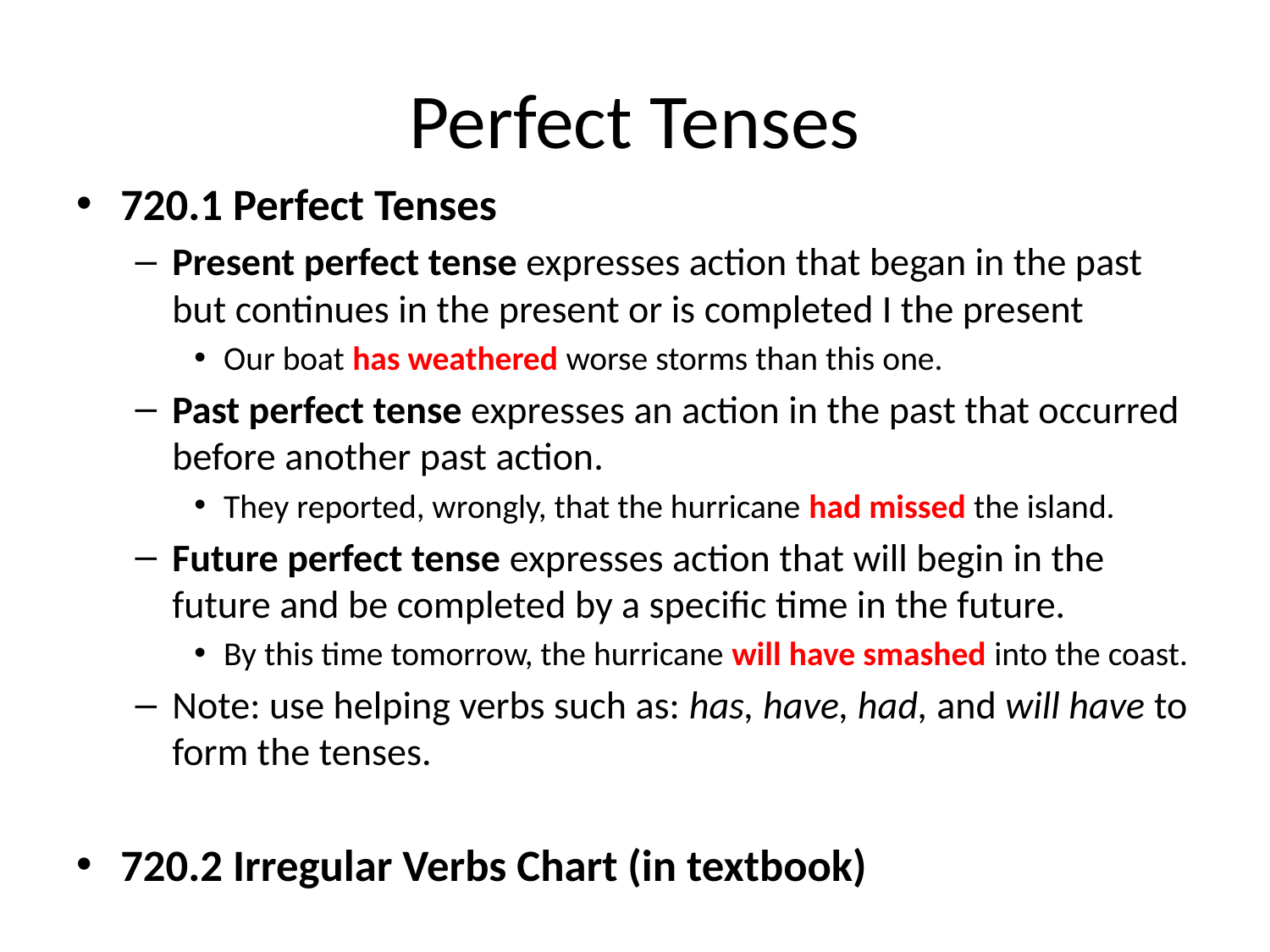

# Perfect Tenses
720.1 Perfect Tenses
Present perfect tense expresses action that began in the past but continues in the present or is completed I the present
Our boat has weathered worse storms than this one.
Past perfect tense expresses an action in the past that occurred before another past action.
They reported, wrongly, that the hurricane had missed the island.
Future perfect tense expresses action that will begin in the future and be completed by a specific time in the future.
By this time tomorrow, the hurricane will have smashed into the coast.
Note: use helping verbs such as: has, have, had, and will have to form the tenses.

720.2 Irregular Verbs Chart (in textbook)